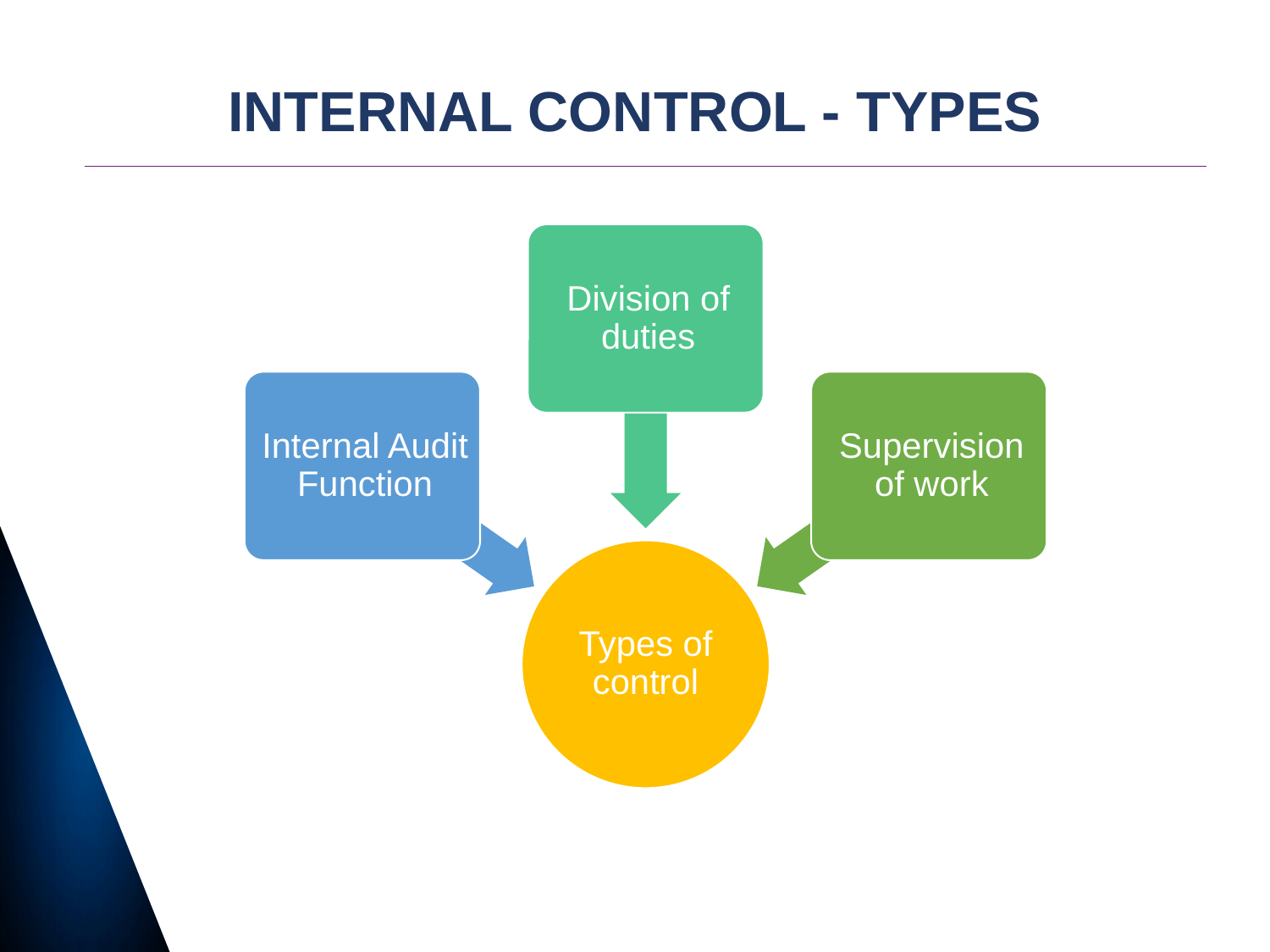

# INTERNAL CONTROL - TYPES
Types of control
Internal Audit Function
Division of duties
Supervision of work